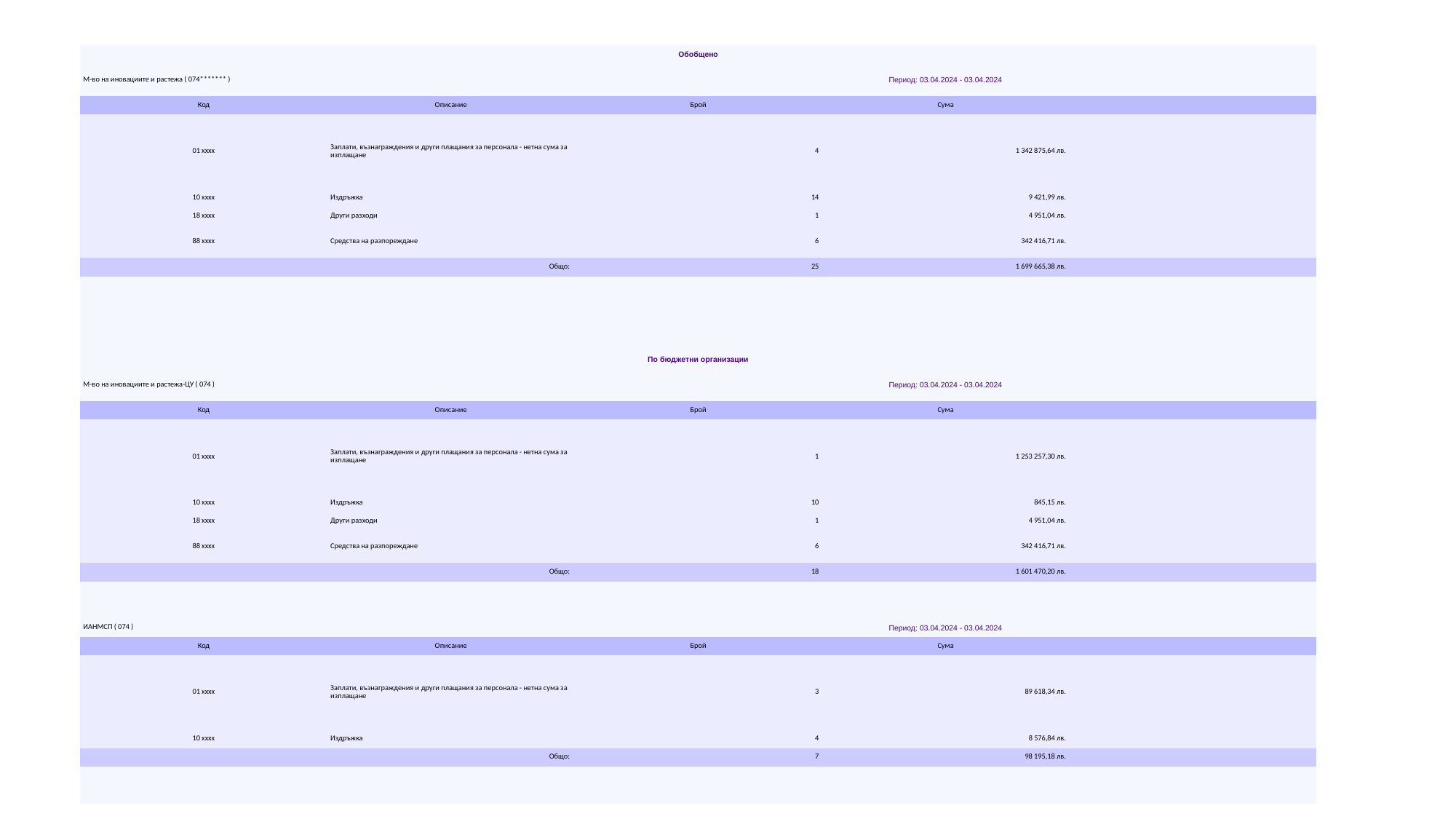

| Обобщено |  |  |  |  |
| --- | --- | --- | --- | --- |
| М-во на иновациите и растежа ( 074\*\*\*\*\*\*\* ) |  | Период: 03.04.2024 - 03.04.2024 |  |  |
| Код | Описание | Брой | Сума |  |
| 01 xxxx | Заплати, възнаграждения и други плащания за персонала - нетна сума за изплащане | 4 | 1 342 875,64 лв. |  |
| 10 xxxx | Издръжка | 14 | 9 421,99 лв. |  |
| 18 xxxx | Други разходи | 1 | 4 951,04 лв. |  |
| 88 xxxx | Средства на разпореждане | 6 | 342 416,71 лв. |  |
| Общо: |  | 25 | 1 699 665,38 лв. |  |
|  |  |  |  |  |
|  |  |  |  |  |
|  |  |  |  |  |
|  |  |  |  |  |
| По бюджетни организации |  |  |  |  |
| М-во на иновациите и растежа-ЦУ ( 074 ) |  | Период: 03.04.2024 - 03.04.2024 |  |  |
| Код | Описание | Брой | Сума |  |
| 01 xxxx | Заплати, възнаграждения и други плащания за персонала - нетна сума за изплащане | 1 | 1 253 257,30 лв. |  |
| 10 xxxx | Издръжка | 10 | 845,15 лв. |  |
| 18 xxxx | Други разходи | 1 | 4 951,04 лв. |  |
| 88 xxxx | Средства на разпореждане | 6 | 342 416,71 лв. |  |
| Общо: |  | 18 | 1 601 470,20 лв. |  |
|  |  |  |  |  |
|  |  |  |  |  |
| ИАНМСП ( 074 ) |  | Период: 03.04.2024 - 03.04.2024 |  |  |
| Код | Описание | Брой | Сума |  |
| 01 xxxx | Заплати, възнаграждения и други плащания за персонала - нетна сума за изплащане | 3 | 89 618,34 лв. |  |
| 10 xxxx | Издръжка | 4 | 8 576,84 лв. |  |
| Общо: |  | 7 | 98 195,18 лв. |  |
|  |  |  |  |  |
|  |  |  |  |  |
#